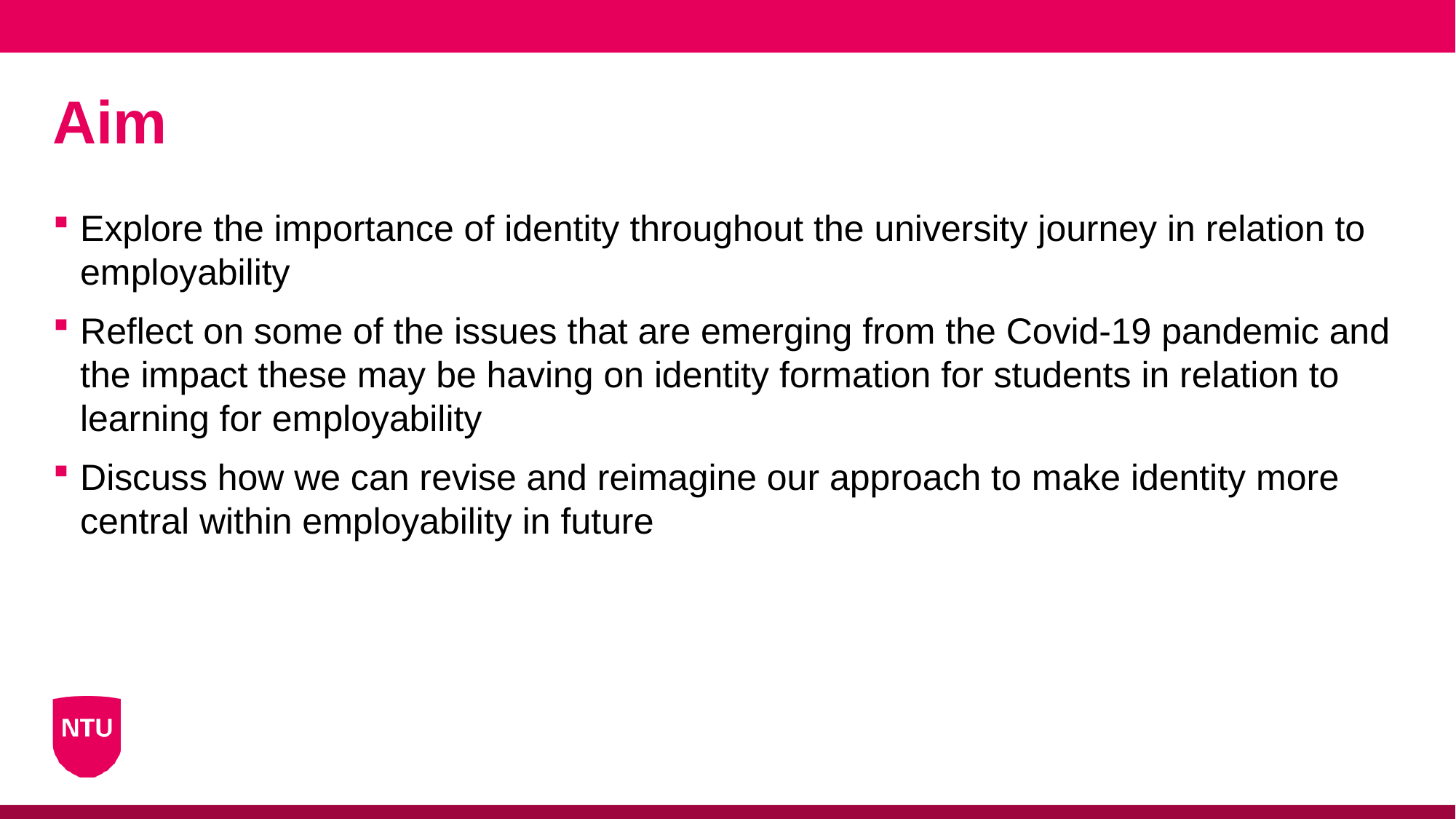

# Aim
Explore the importance of identity throughout the university journey in relation to employability
Reflect on some of the issues that are emerging from the Covid-19 pandemic and the impact these may be having on identity formation for students in relation to learning for employability
Discuss how we can revise and reimagine our approach to make identity more central within employability in future